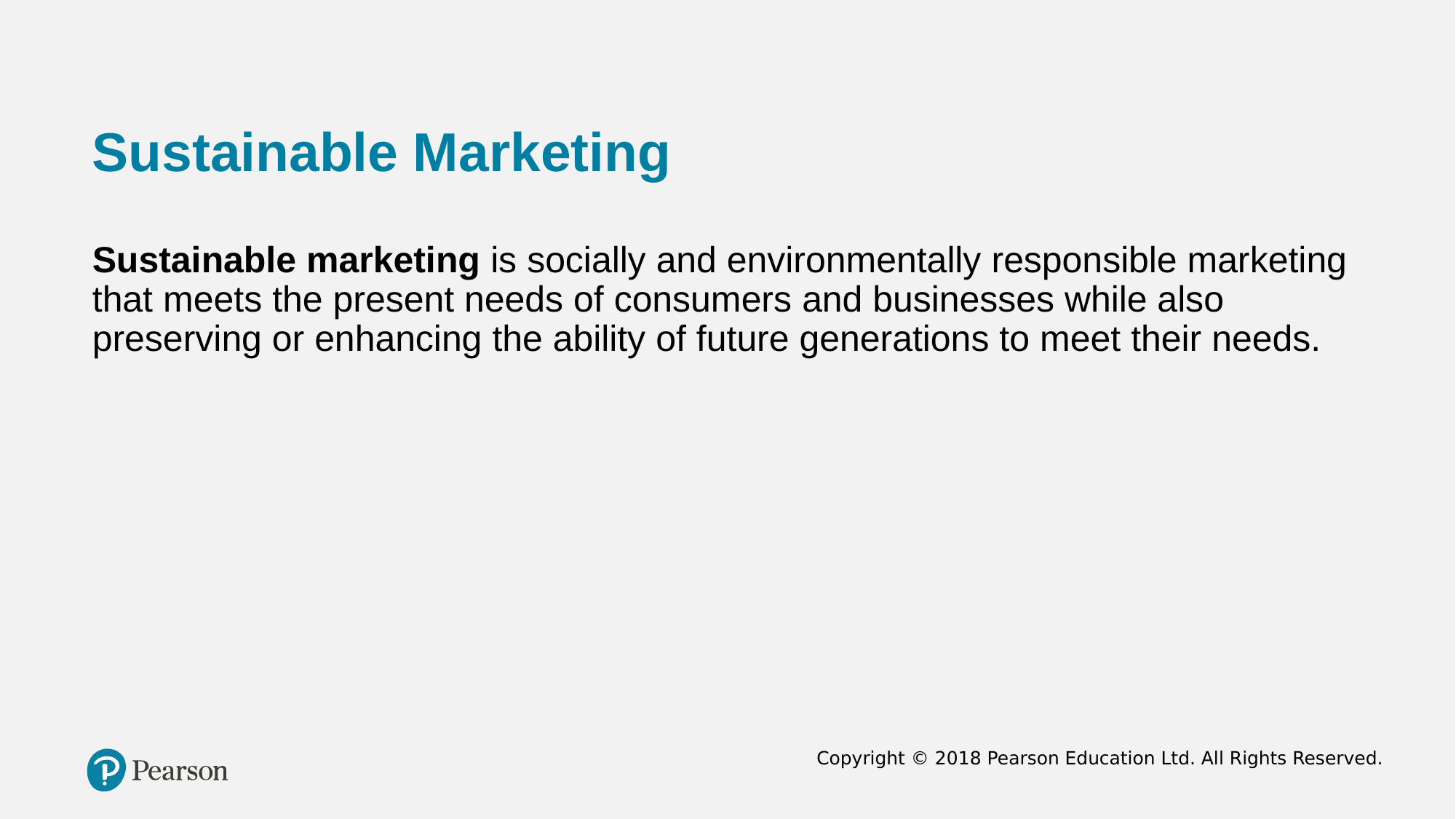

# Sustainable Marketing
Sustainable marketing is socially and environmentally responsible marketing that meets the present needs of consumers and businesses while also preserving or enhancing the ability of future generations to meet their needs.